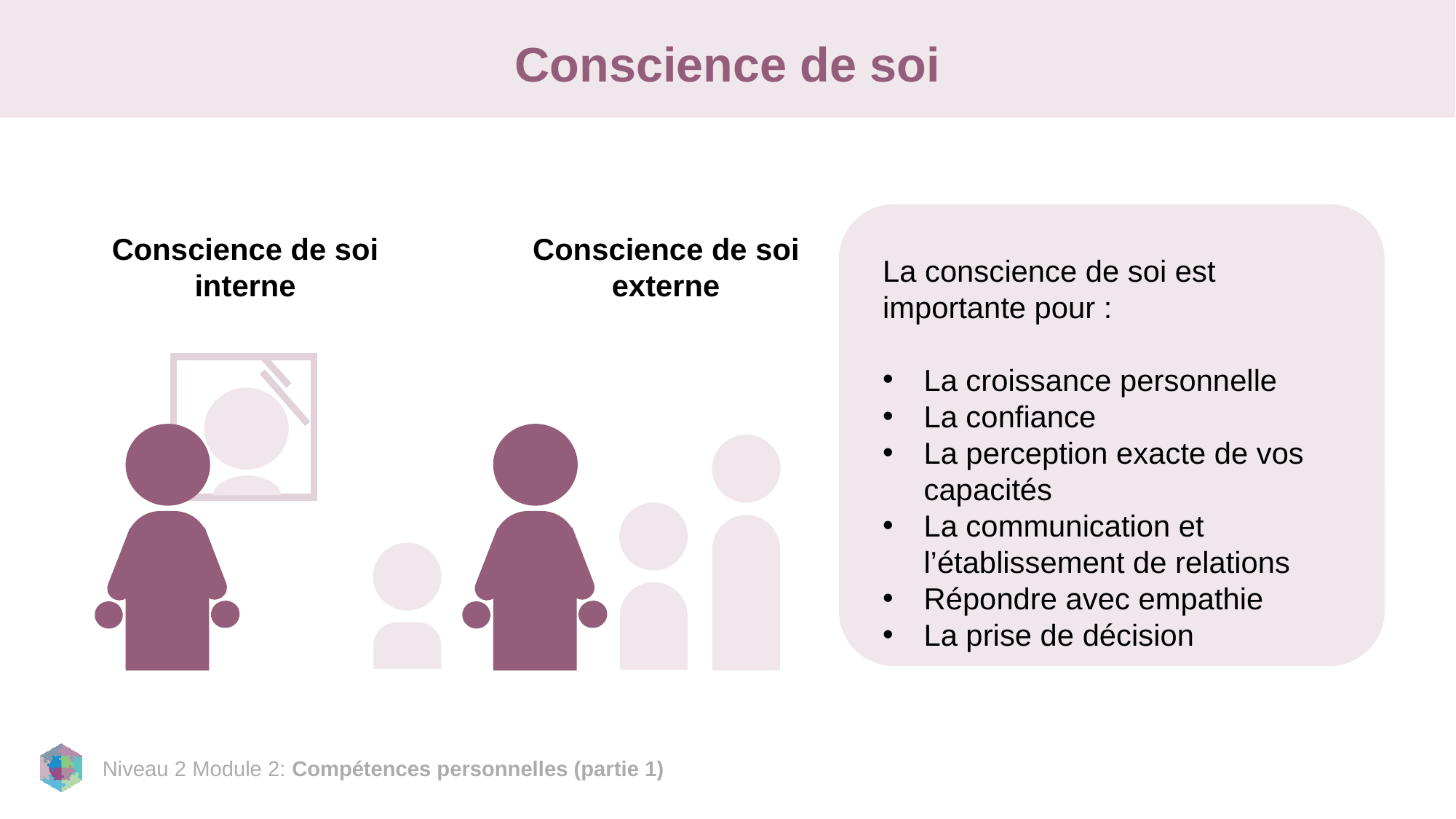

# Conscience de soi

Conscience de soi interne
Conscience de soi externe
La conscience de soi est importante pour :

La croissance personnelle
La confiance
La perception exacte de vos capacités
La communication et l’établissement de relations
Répondre avec empathie
La prise de décision